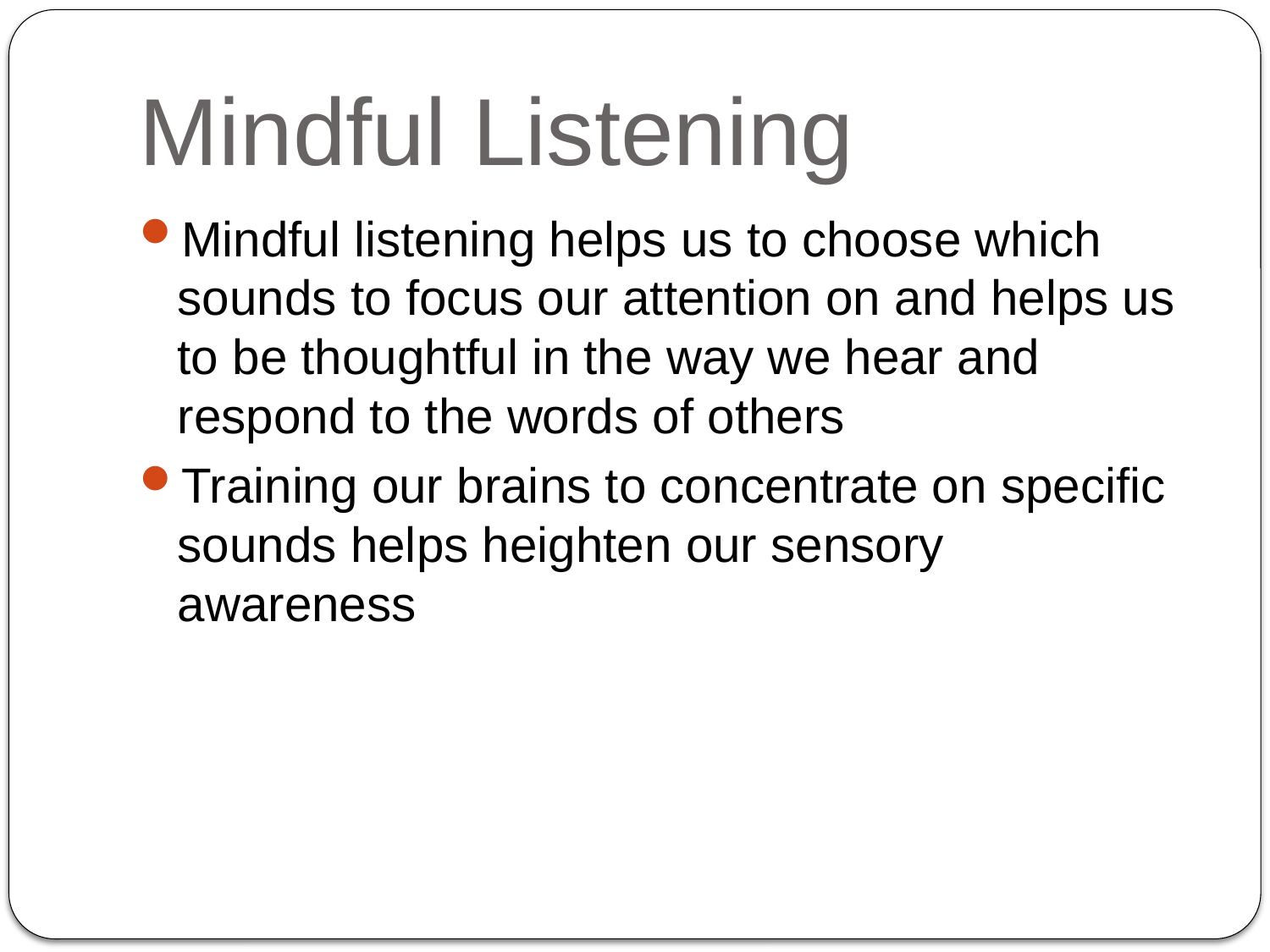

# Mindful Listening
Mindful listening helps us to choose which sounds to focus our attention on and helps us to be thoughtful in the way we hear and respond to the words of others
Training our brains to concentrate on specific sounds helps heighten our sensory awareness